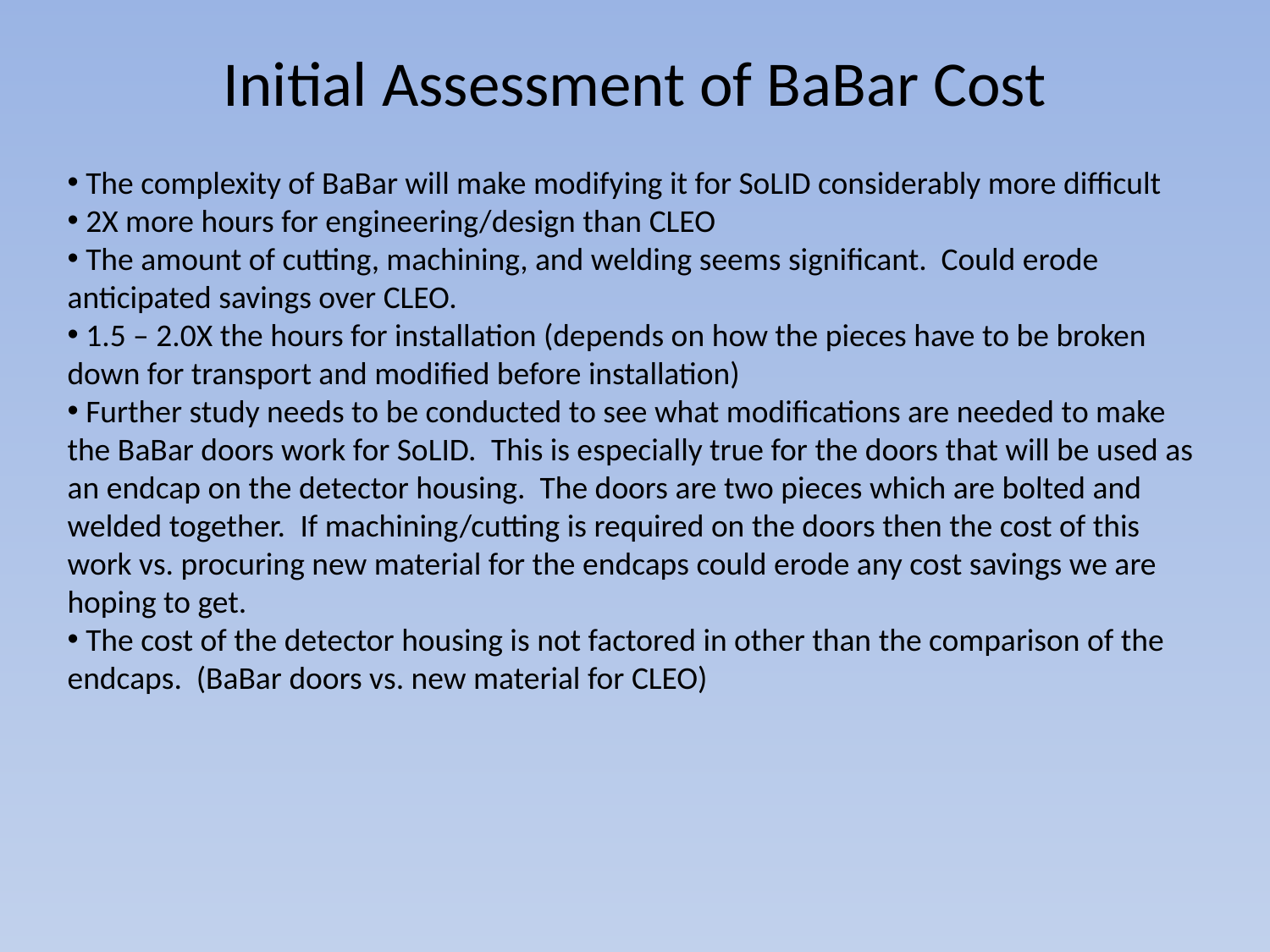

Initial Assessment of BaBar Cost
 The complexity of BaBar will make modifying it for SoLID considerably more difficult
 2X more hours for engineering/design than CLEO
 The amount of cutting, machining, and welding seems significant.  Could erode anticipated savings over CLEO.
 1.5 – 2.0X the hours for installation (depends on how the pieces have to be broken down for transport and modified before installation)
 Further study needs to be conducted to see what modifications are needed to make the BaBar doors work for SoLID.  This is especially true for the doors that will be used as an endcap on the detector housing.  The doors are two pieces which are bolted and welded together.  If machining/cutting is required on the doors then the cost of this work vs. procuring new material for the endcaps could erode any cost savings we are hoping to get.
 The cost of the detector housing is not factored in other than the comparison of the endcaps.  (BaBar doors vs. new material for CLEO)